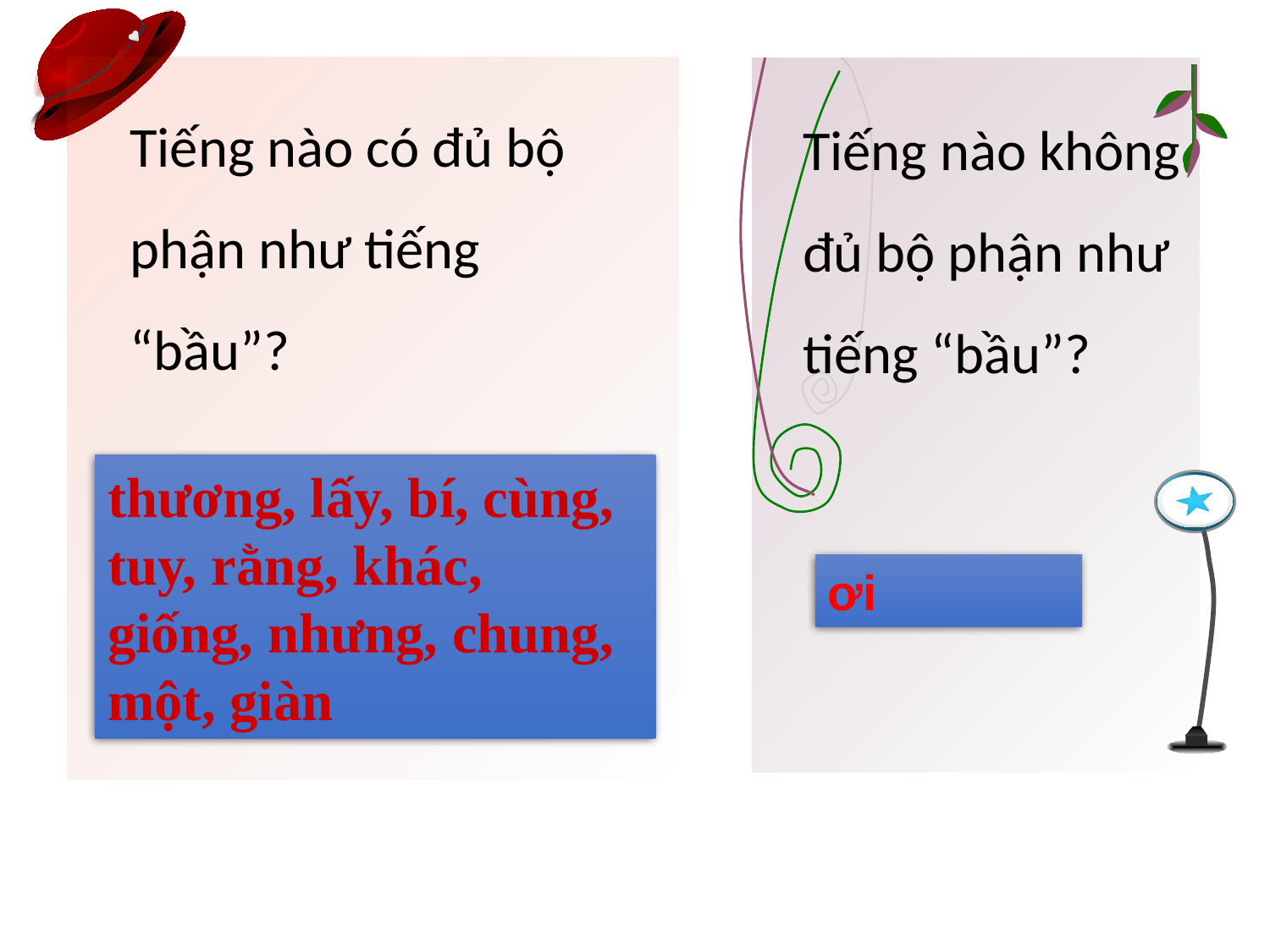

Tiếng nào có đủ bộ phận như tiếng “bầu”?
Tiếng nào không đủ bộ phận như tiếng “bầu”?
thương, lấy, bí, cùng, tuy, rằng, khác, giống, nhưng, chung, một, giàn

ơi